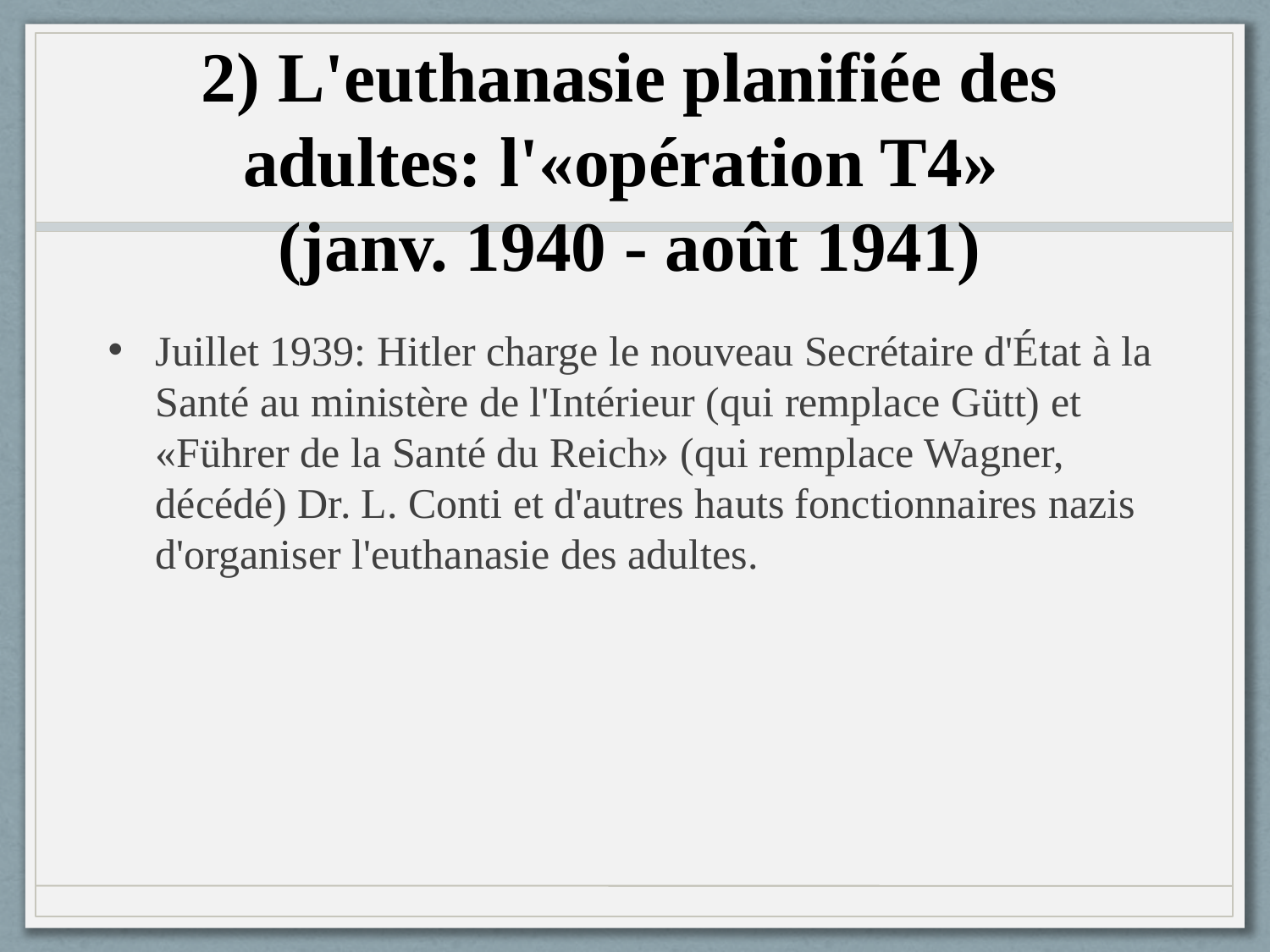

# 2) L'euthanasie planifiée des adultes: l'«opération T4» (janv. 1940 - août 1941)
Juillet 1939: Hitler charge le nouveau Secrétaire d'État à la Santé au ministère de l'Intérieur (qui remplace Gütt) et «Führer de la Santé du Reich» (qui remplace Wagner, décédé) Dr. L. Conti et d'autres hauts fonctionnaires nazis d'organiser l'euthanasie des adultes.